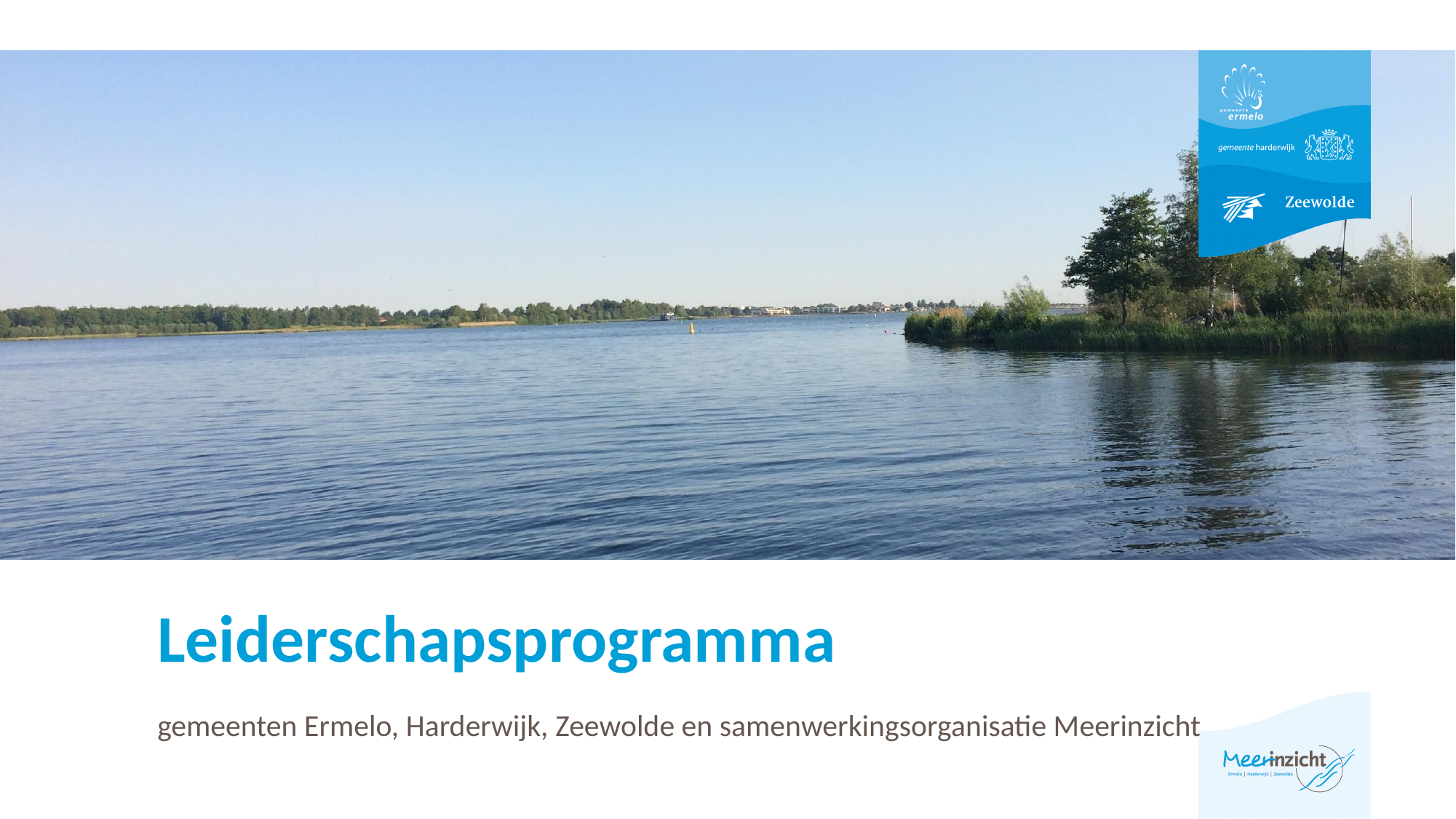

# Leiderschapsprogramma
gemeenten Ermelo, Harderwijk, Zeewolde en samenwerkingsorganisatie Meerinzicht